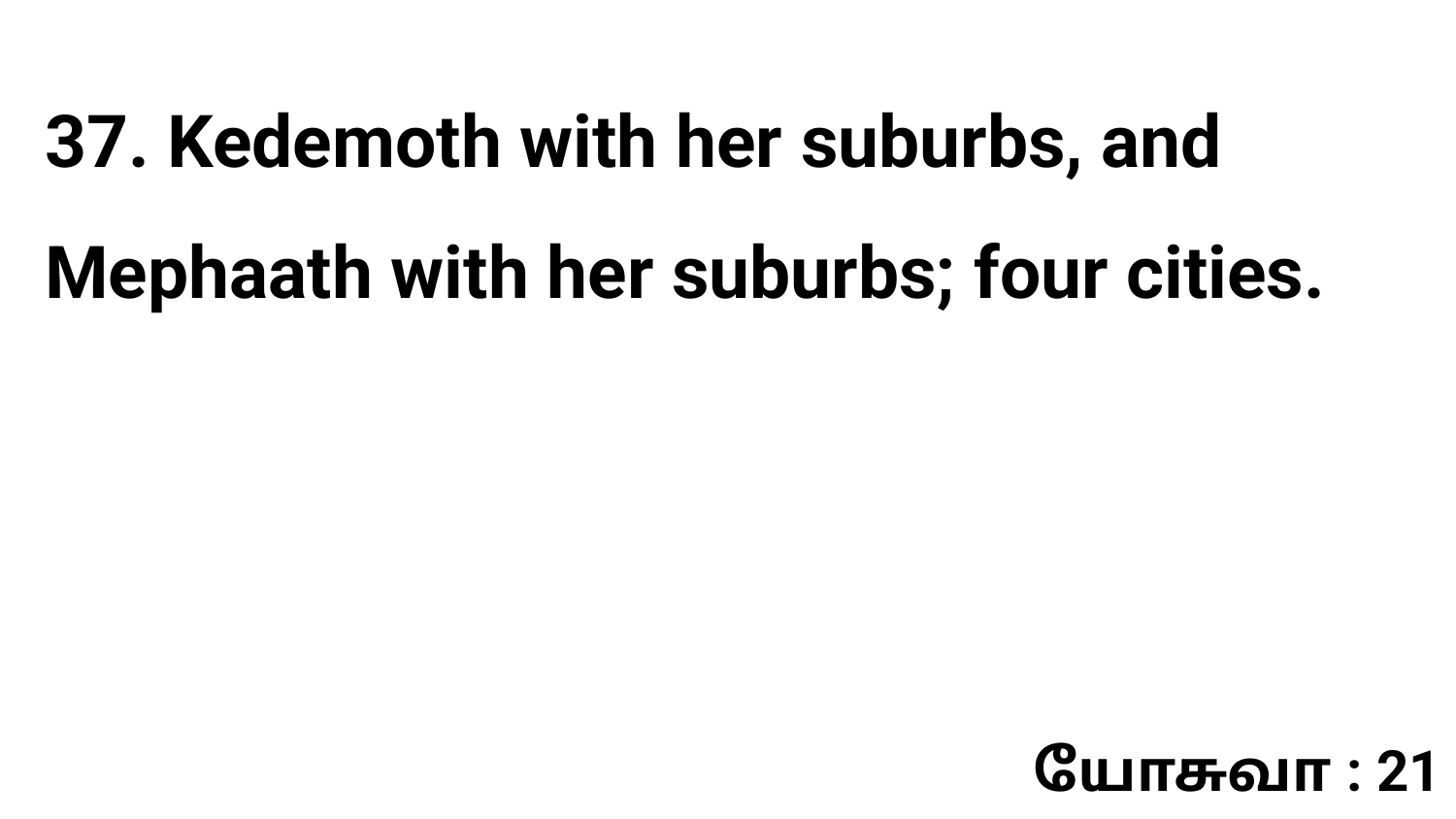

37. Kedemoth with her suburbs, and Mephaath with her suburbs; four cities.
யோசுவா : 21